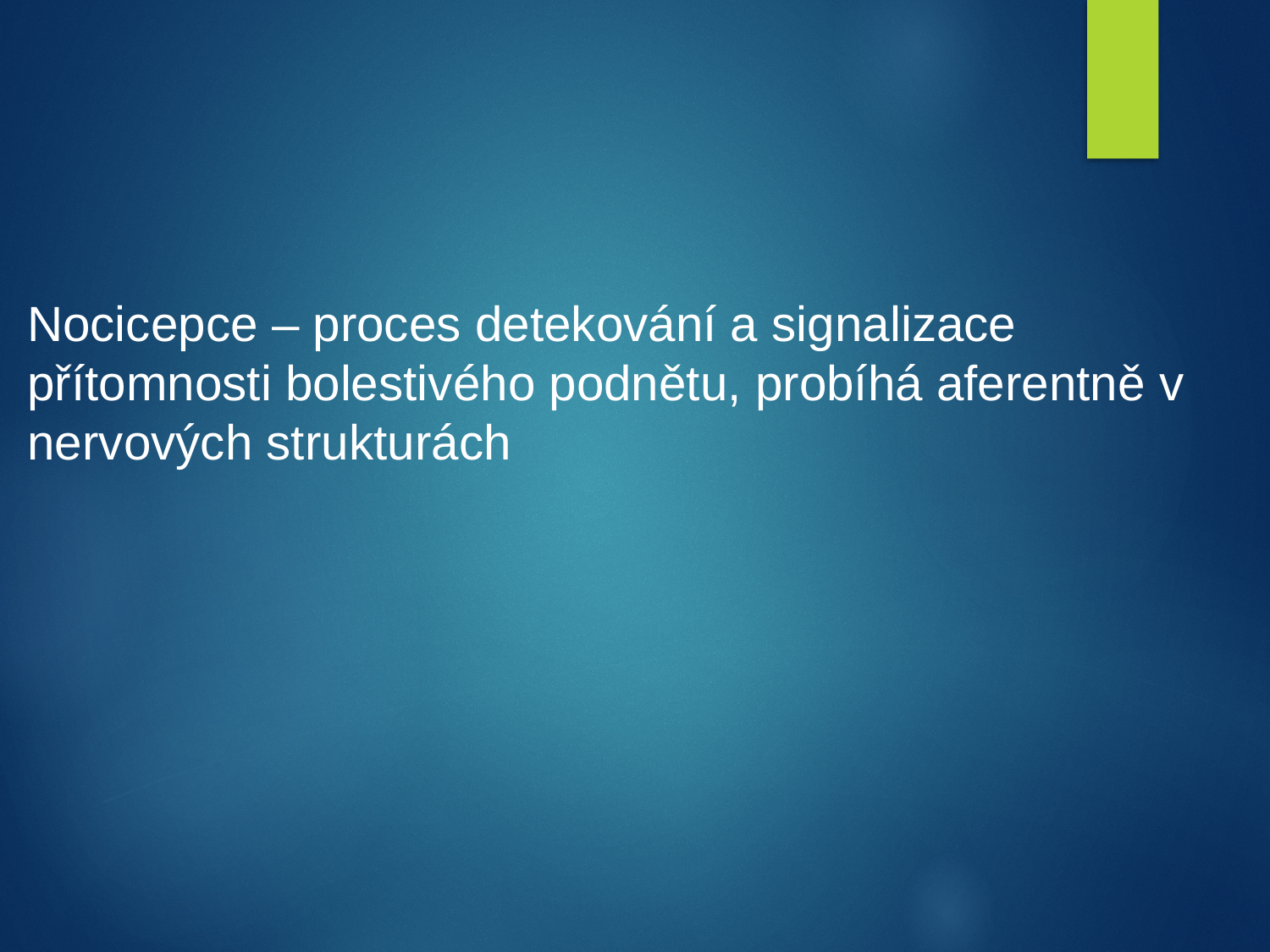

Nocicepce – proces detekování a signalizace přítomnosti bolestivého podnětu, probíhá aferentně v nervových strukturách